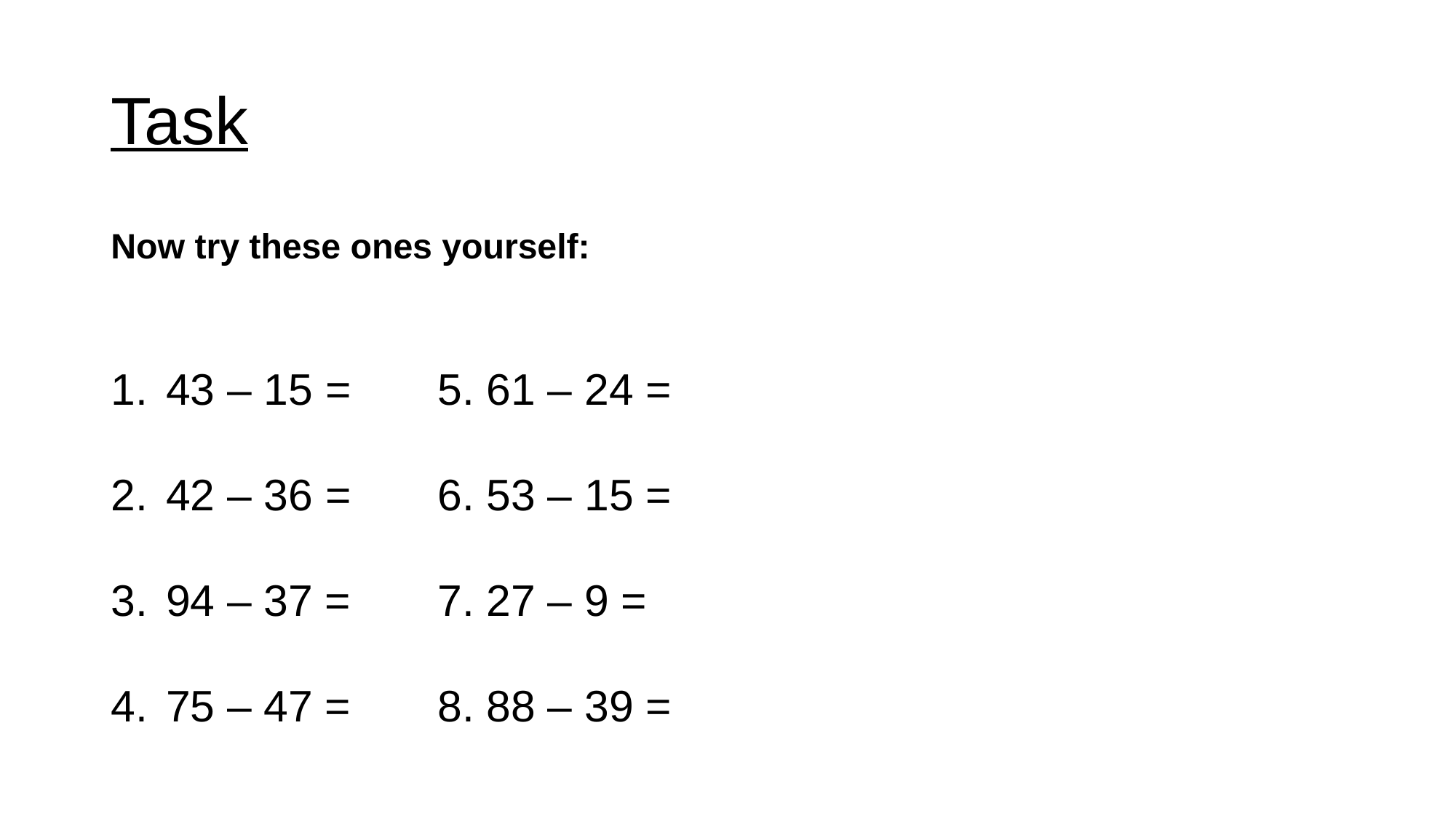

# Task
Now try these ones yourself:

43 – 15 = 		5. 61 – 24 =
42 – 36 =		6. 53 – 15 =
94 – 37 = 		7. 27 – 9 =
75 – 47 = 		8. 88 – 39 =